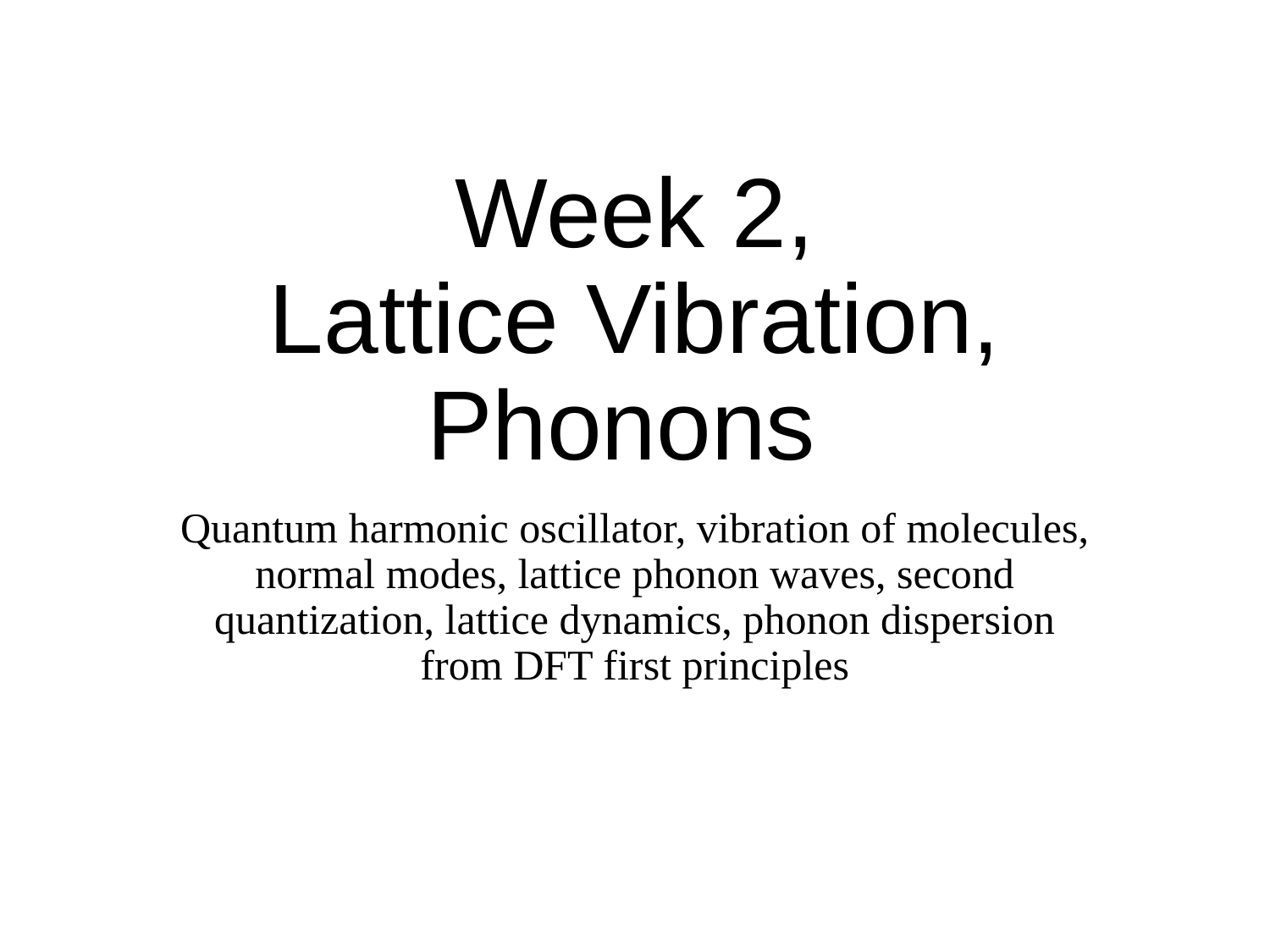

# Week 2, Lattice Vibration, Phonons
Quantum harmonic oscillator, vibration of molecules, normal modes, lattice phonon waves, second quantization, lattice dynamics, phonon dispersion from DFT first principles